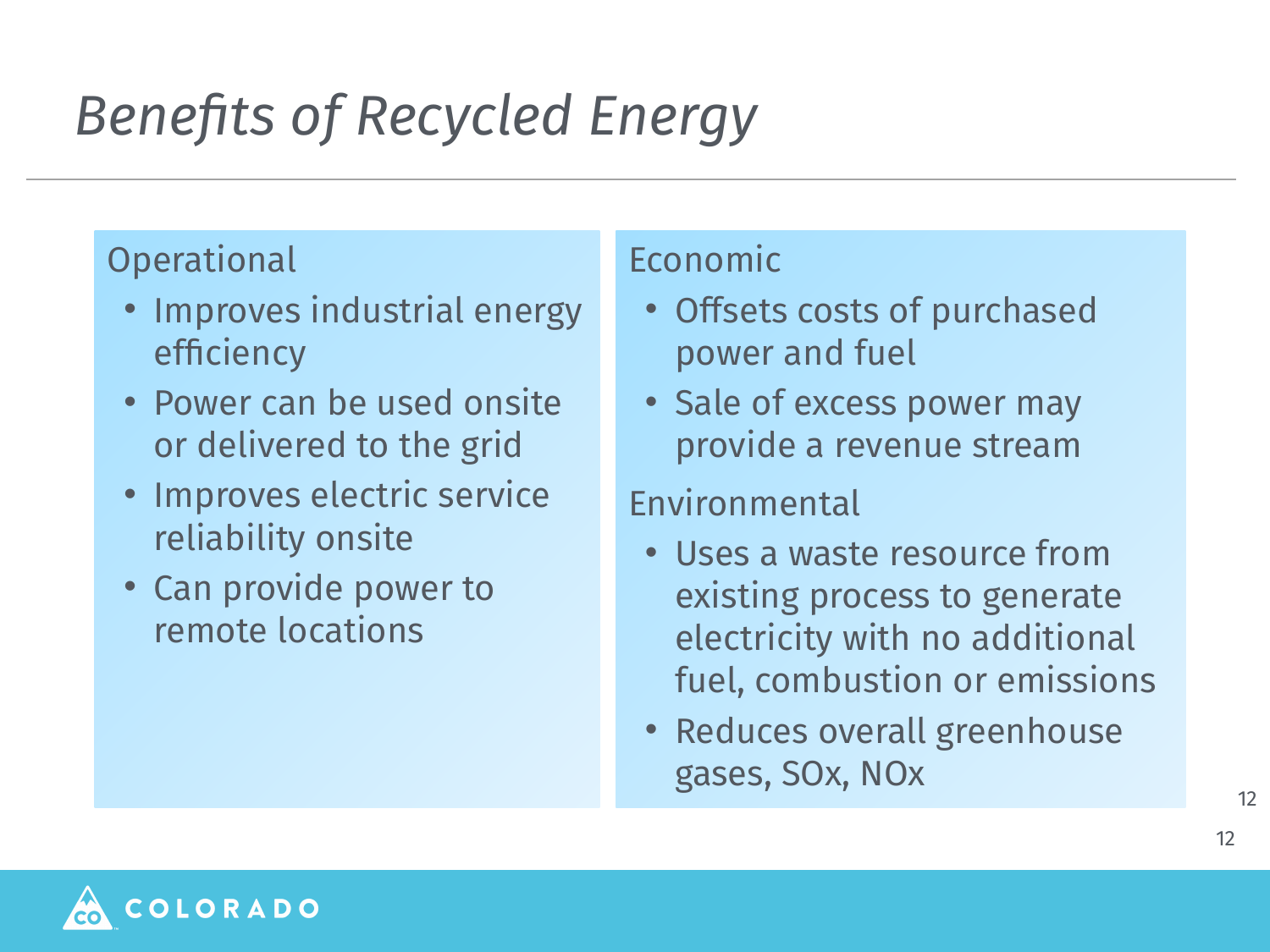

# Benefits of Recycled Energy
Operational
Improves industrial energy efficiency
Power can be used onsite or delivered to the grid
Improves electric service reliability onsite
Can provide power to remote locations

Economic
Offsets costs of purchased power and fuel
Sale of excess power may provide a revenue stream
Environmental
Uses a waste resource from existing process to generate electricity with no additional fuel, combustion or emissions
Reduces overall greenhouse gases, SOx, NOx
12
12